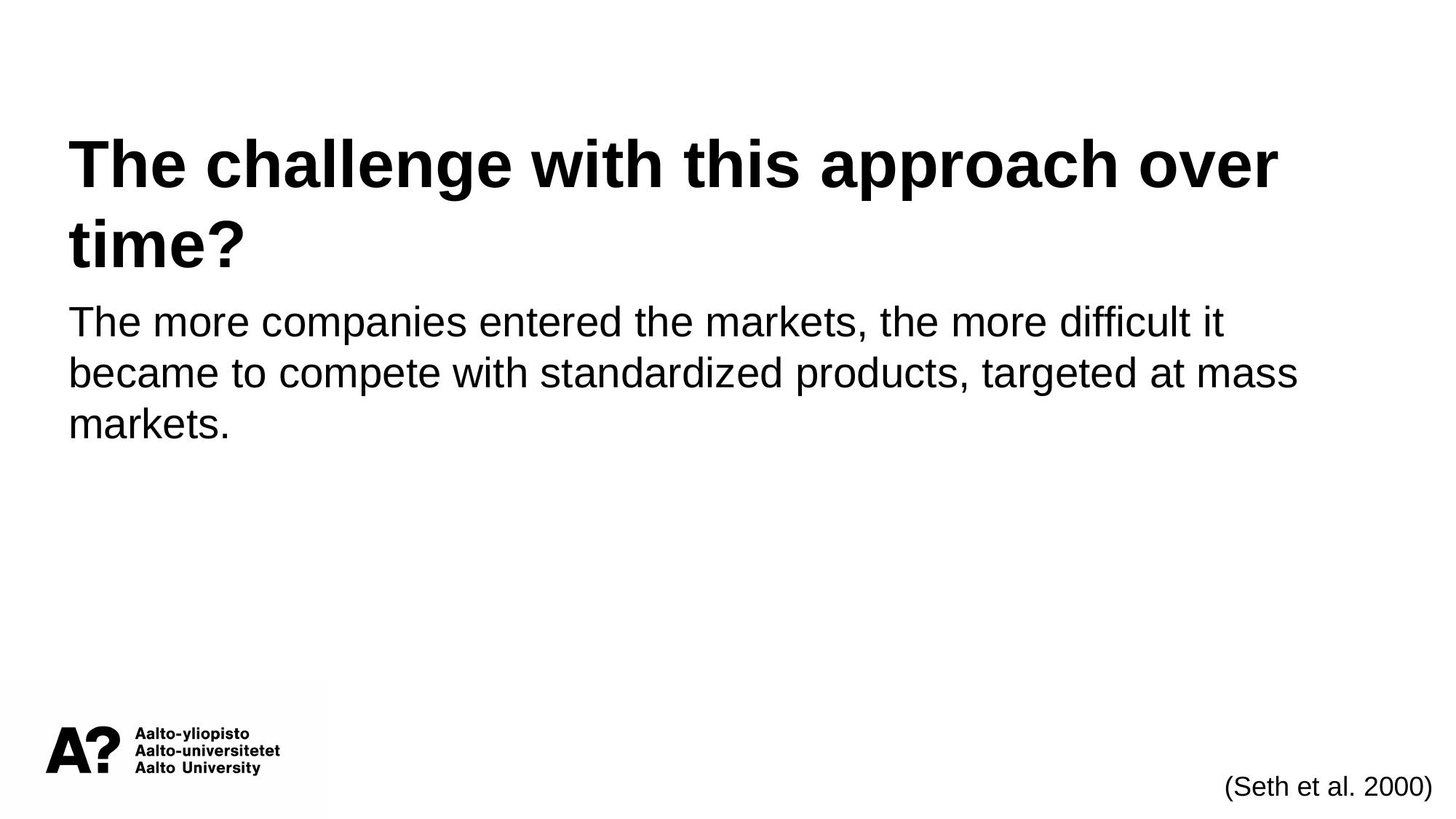

The challenge with this approach over time?
The more companies entered the markets, the more difficult it became to compete with standardized products, targeted at mass markets.

(Seth et al. 2000)